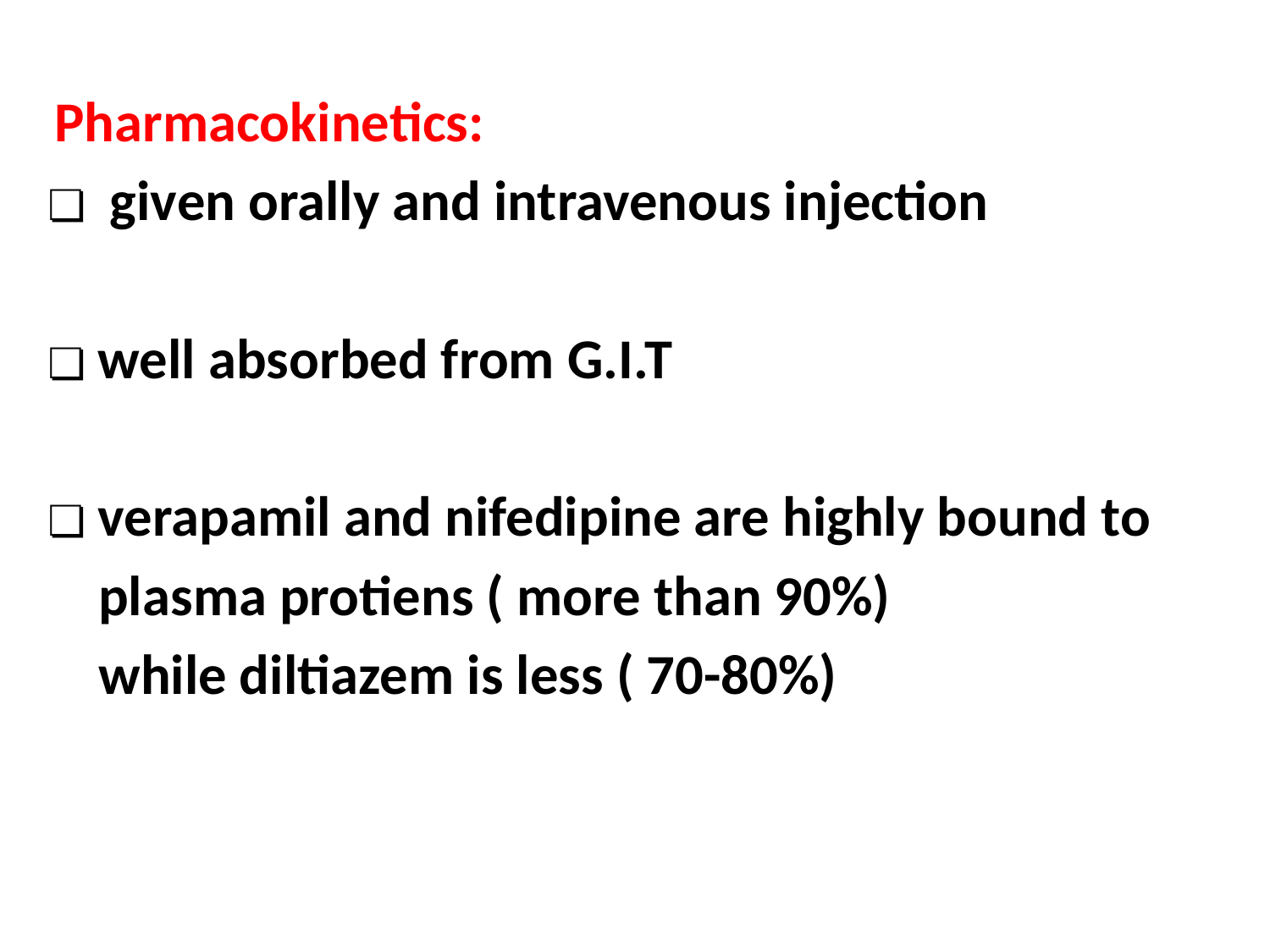

Pharmacokinetics:
❏  given orally and intravenous injection

❏ well absorbed from G.I.T

❏ verapamil and nifedipine are highly bound to
    plasma protiens ( more than 90%)
    while diltiazem is less ( 70-80%)

#